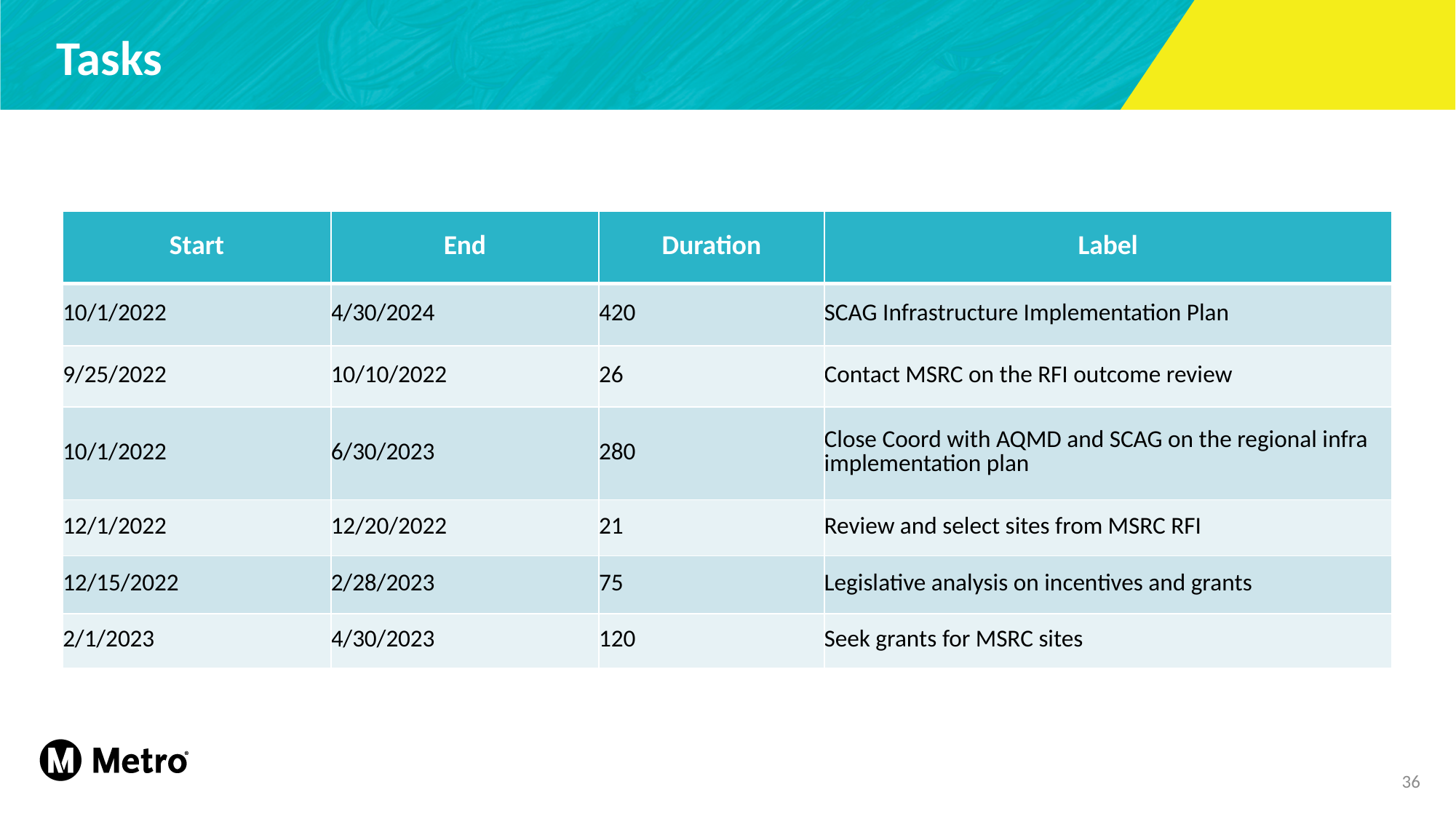

# Tasks
| Start | End | Duration | Label |
| --- | --- | --- | --- |
| 10/1/2022 | 4/30/2024 | 420 | SCAG Infrastructure Implementation Plan |
| 9/25/2022 | 10/10/2022 | 26 | Contact MSRC on the RFI outcome review |
| 10/1/2022 | 6/30/2023 | 280 | Close Coord with AQMD and SCAG on the regional infra implementation plan |
| 12/1/2022 | 12/20/2022 | 21 | Review and select sites from MSRC RFI |
| 12/15/2022 | 2/28/2023 | 75 | Legislative analysis on incentives and grants |
| 2/1/2023 | 4/30/2023 | 120 | Seek grants for MSRC sites |
36